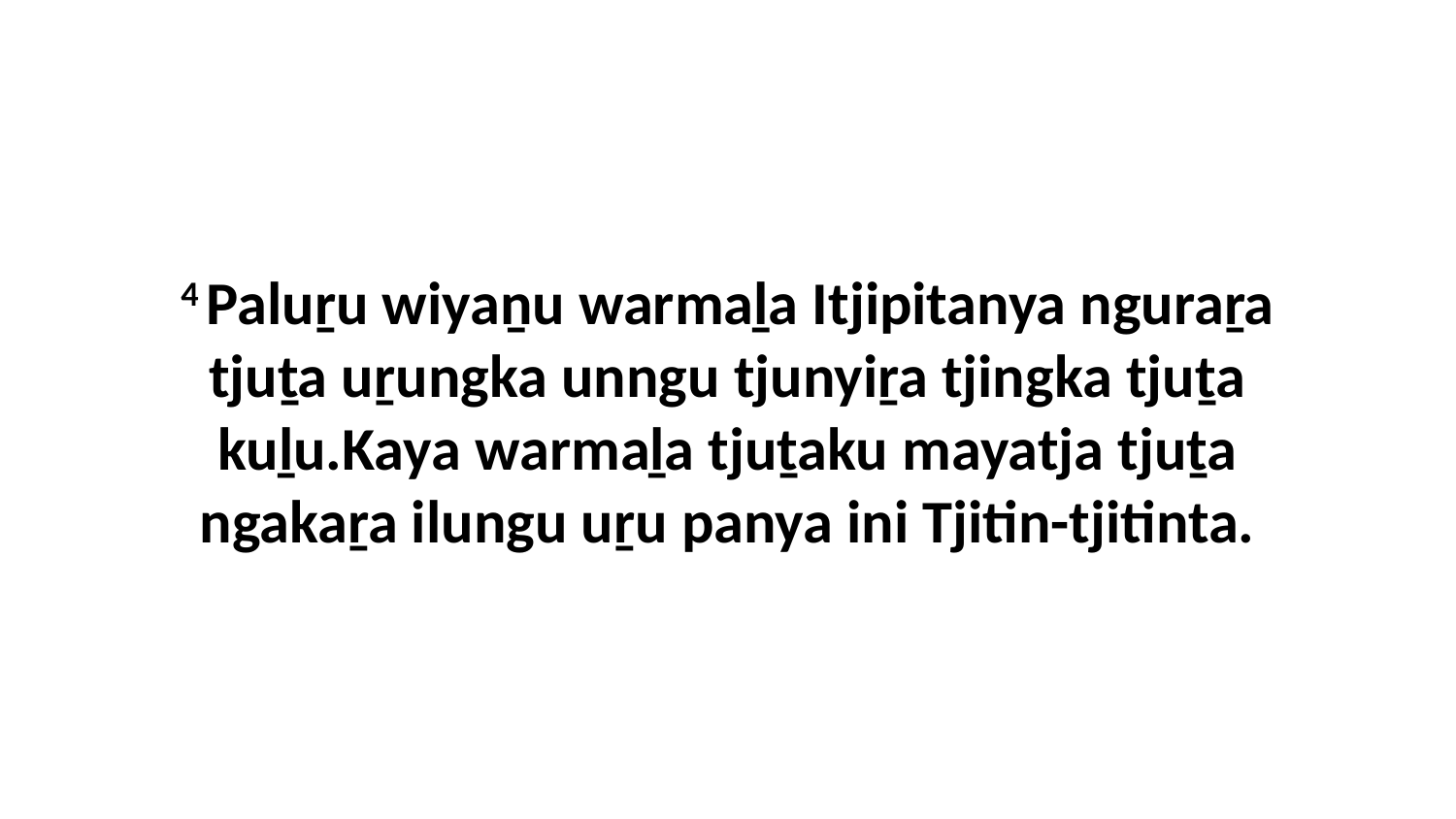

4 Paluṟu wiyaṉu warmaḻa Itjipitanya nguraṟa tjuṯa uṟungka unngu tjunyiṟa tjingka tjuṯa kuḻu.Kaya warmaḻa tjuṯaku mayatja tjuṯa ngakaṟa ilungu uṟu panya ini Tjitin-tjitinta.